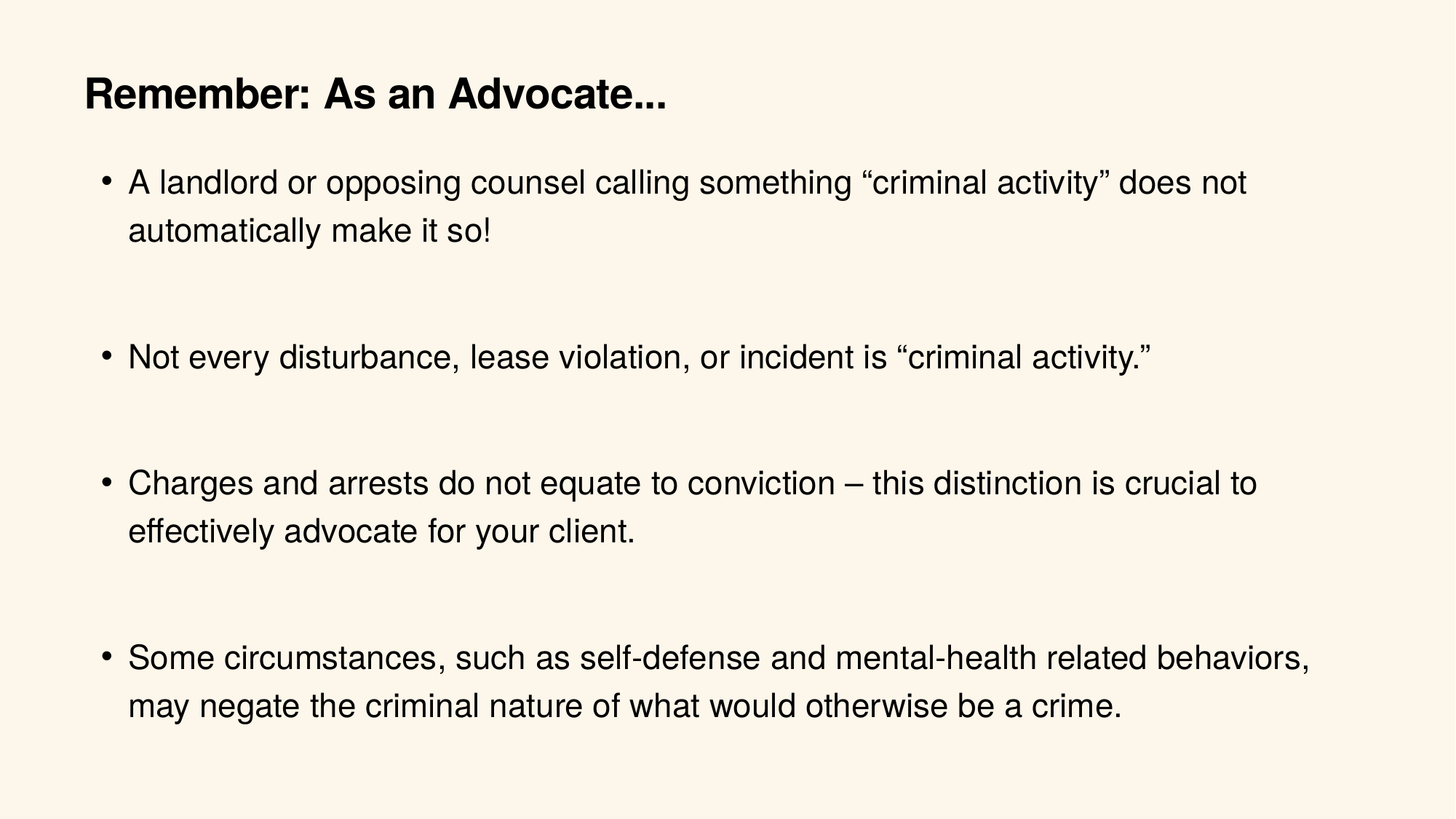

# Remember: As an Advocate...
A landlord or opposing counsel calling something “criminal activity” does not automatically make it so!

Not every disturbance, lease violation, or incident is “criminal activity.”

Charges and arrests do not equate to conviction – this distinction is crucial to effectively advocate for your client.

Some circumstances, such as self-defense and mental-health related behaviors, may negate the criminal nature of what would otherwise be a crime.